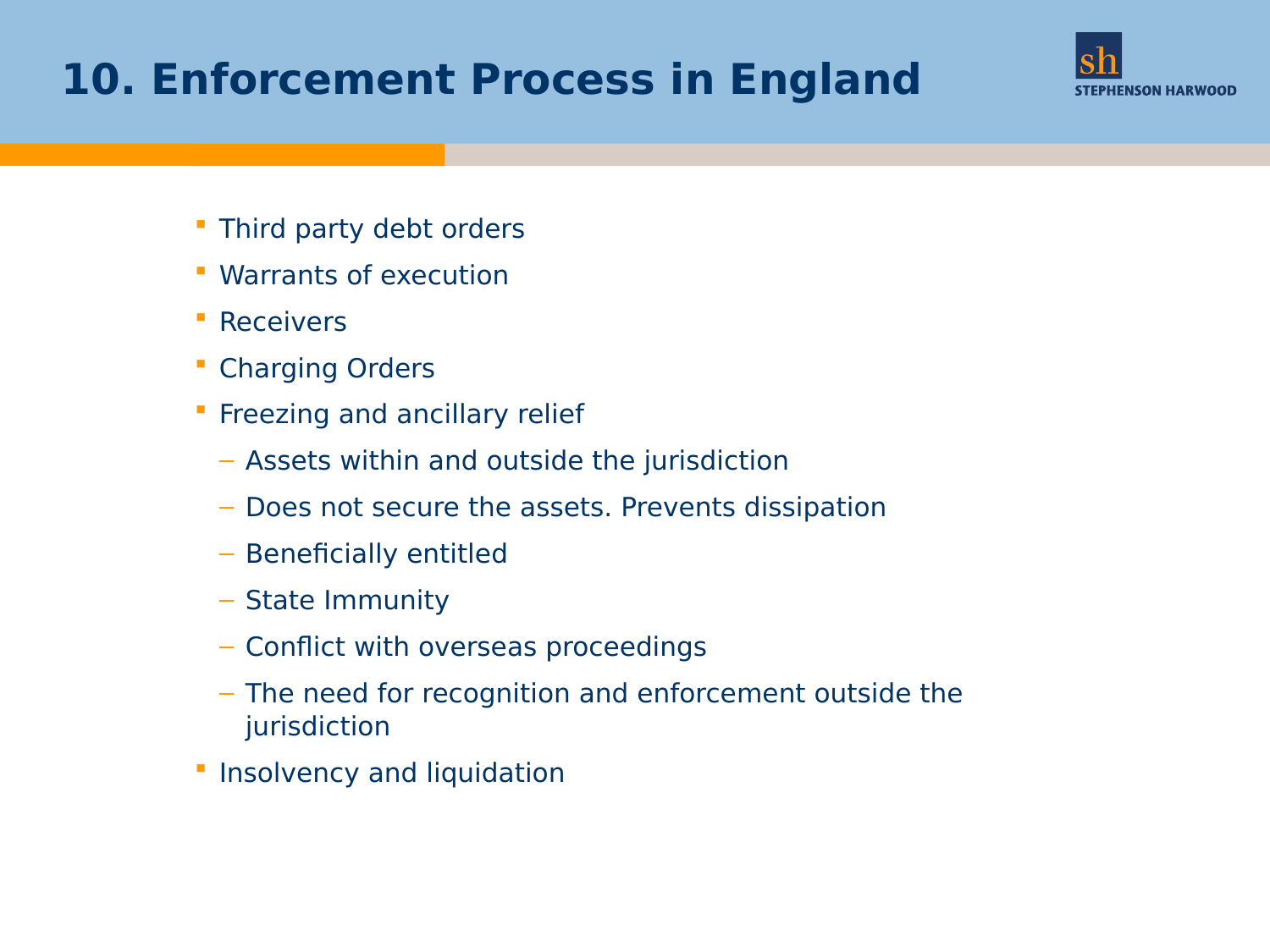

# 10. Enforcement Process in England
Third party debt orders
Warrants of execution
Receivers
Charging Orders
Freezing and ancillary relief
Assets within and outside the jurisdiction
Does not secure the assets. Prevents dissipation
Beneficially entitled
State Immunity
Conflict with overseas proceedings
The need for recognition and enforcement outside the jurisdiction
Insolvency and liquidation